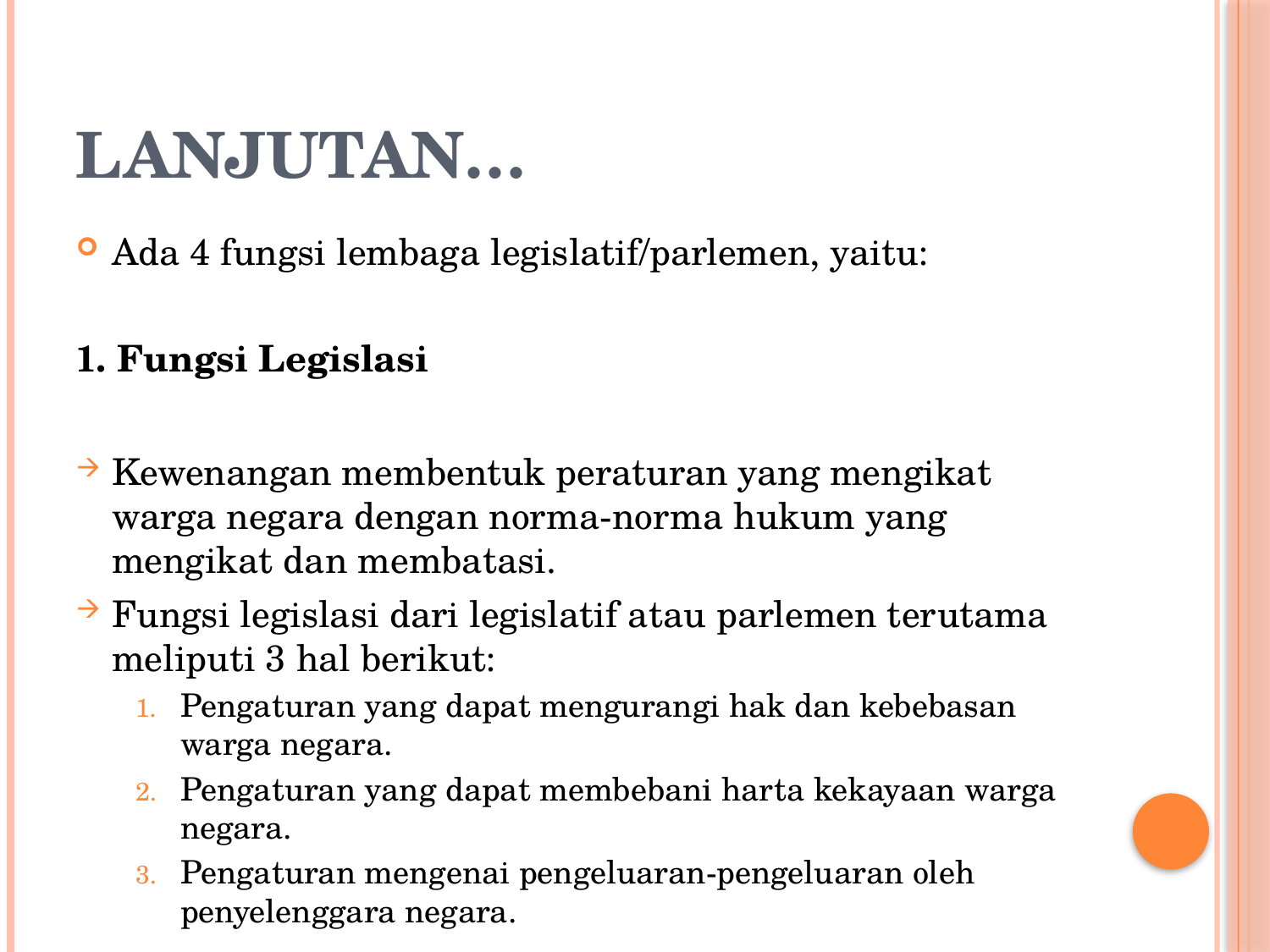

# Lanjutan…
Ada 4 fungsi lembaga legislatif/parlemen, yaitu:

1. Fungsi Legislasi

Kewenangan membentuk peraturan yang mengikat warga negara dengan norma-norma hukum yang mengikat dan membatasi.
Fungsi legislasi dari legislatif atau parlemen terutama meliputi 3 hal berikut:
Pengaturan yang dapat mengurangi hak dan kebebasan warga negara.
Pengaturan yang dapat membebani harta kekayaan warga negara.
Pengaturan mengenai pengeluaran-pengeluaran oleh penyelenggara negara.